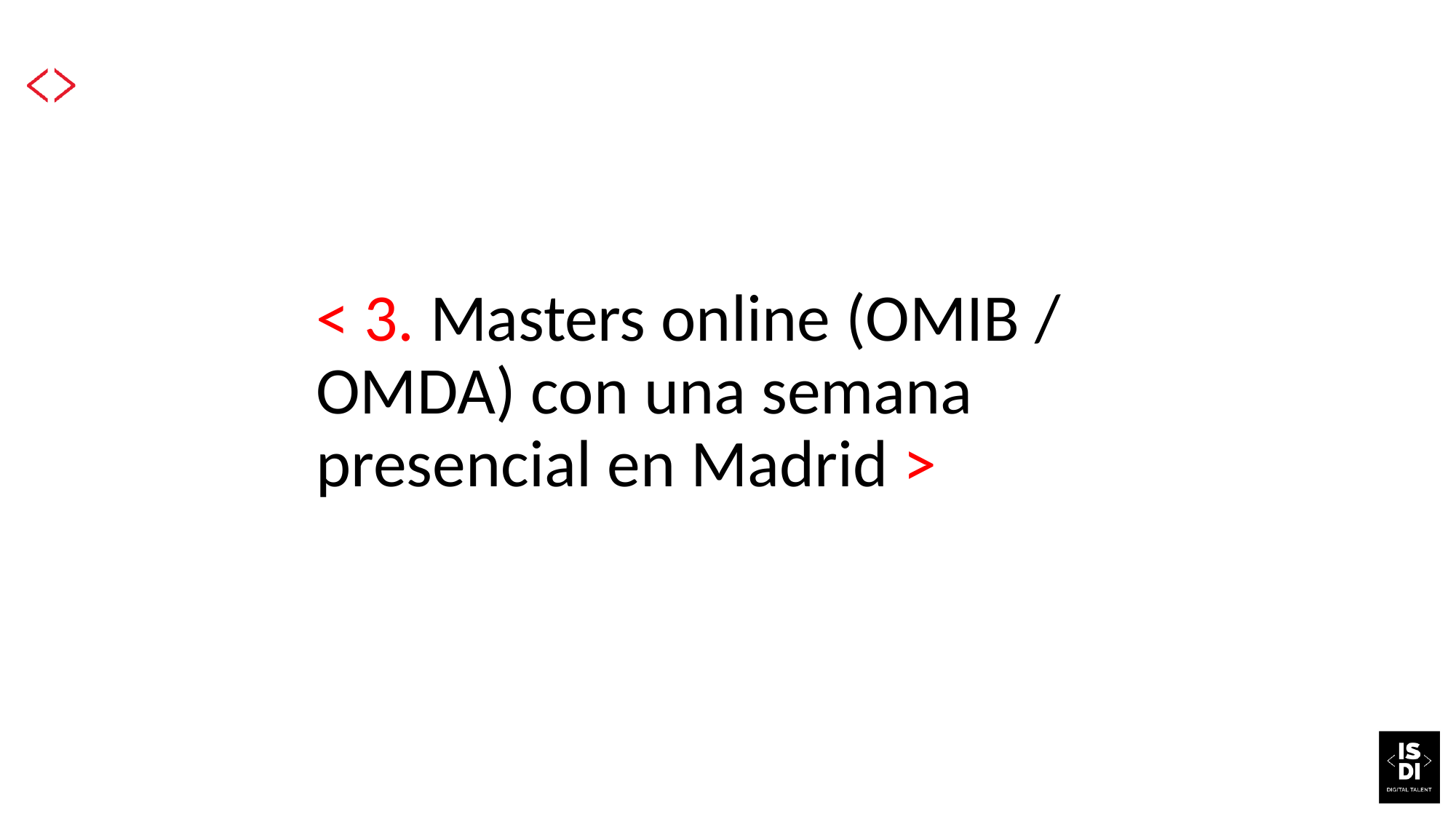

# < 3. Masters online (OMIB / OMDA) con una semana presencial en Madrid >